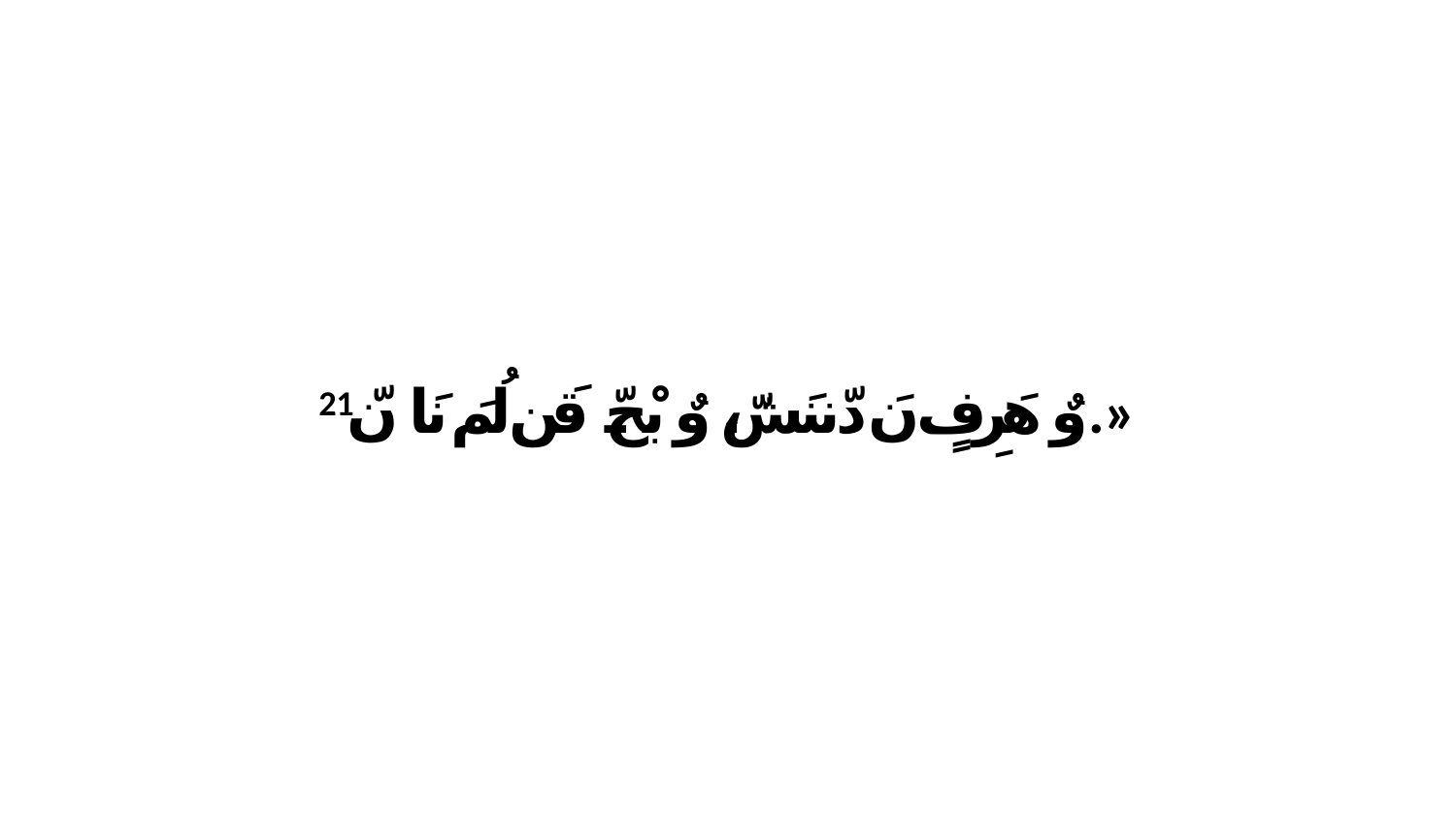

21 وٌ هَرِفٍ نَ دّننَشّ، وٌ بْحّ قَن لُمَ نَا نّ.»